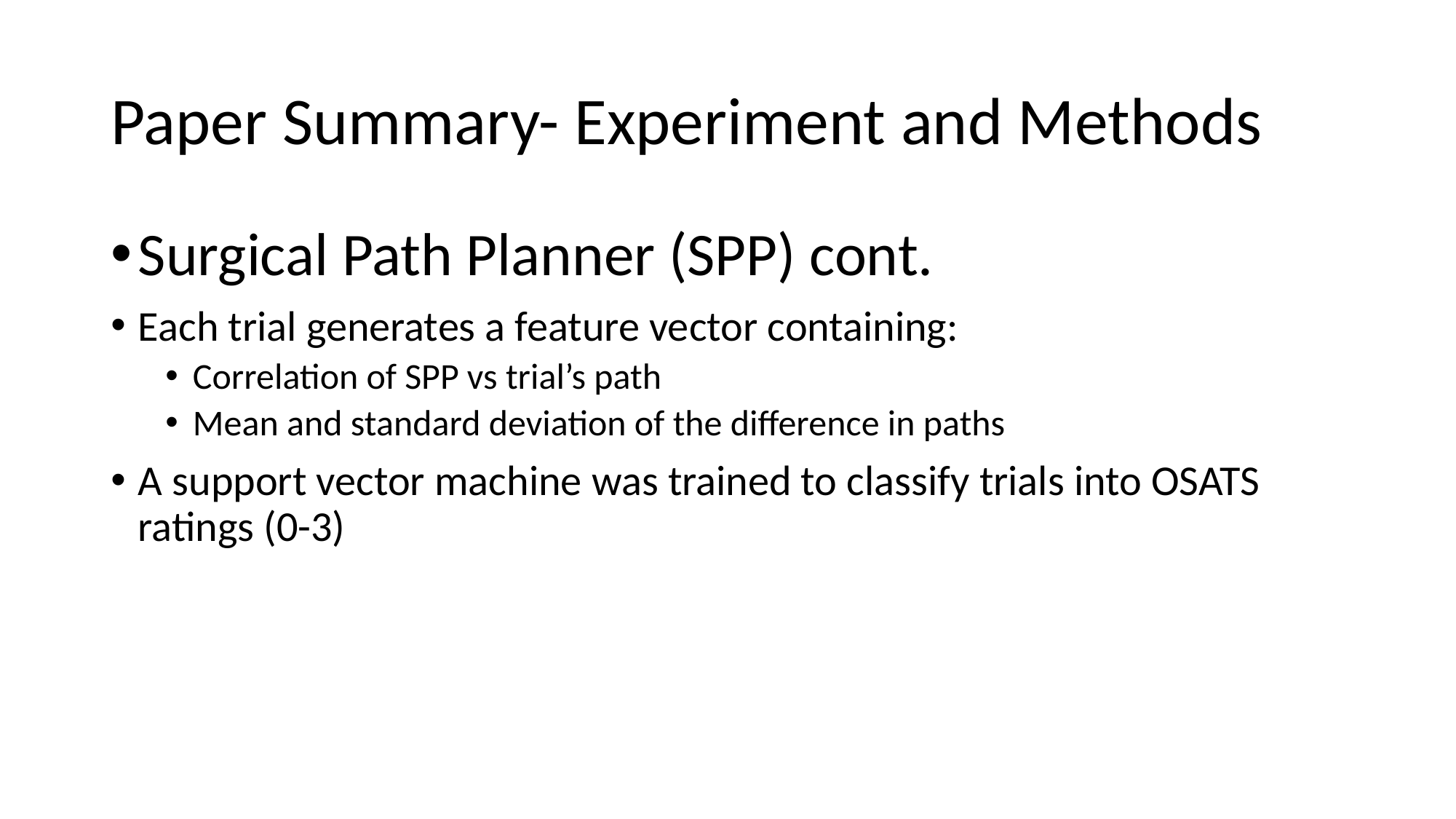

# Paper Summary- Experiment and Methods
Surgical Path Planner (SPP) cont.
Each trial generates a feature vector containing:
Correlation of SPP vs trial’s path
Mean and standard deviation of the difference in paths
A support vector machine was trained to classify trials into OSATS ratings (0-3)